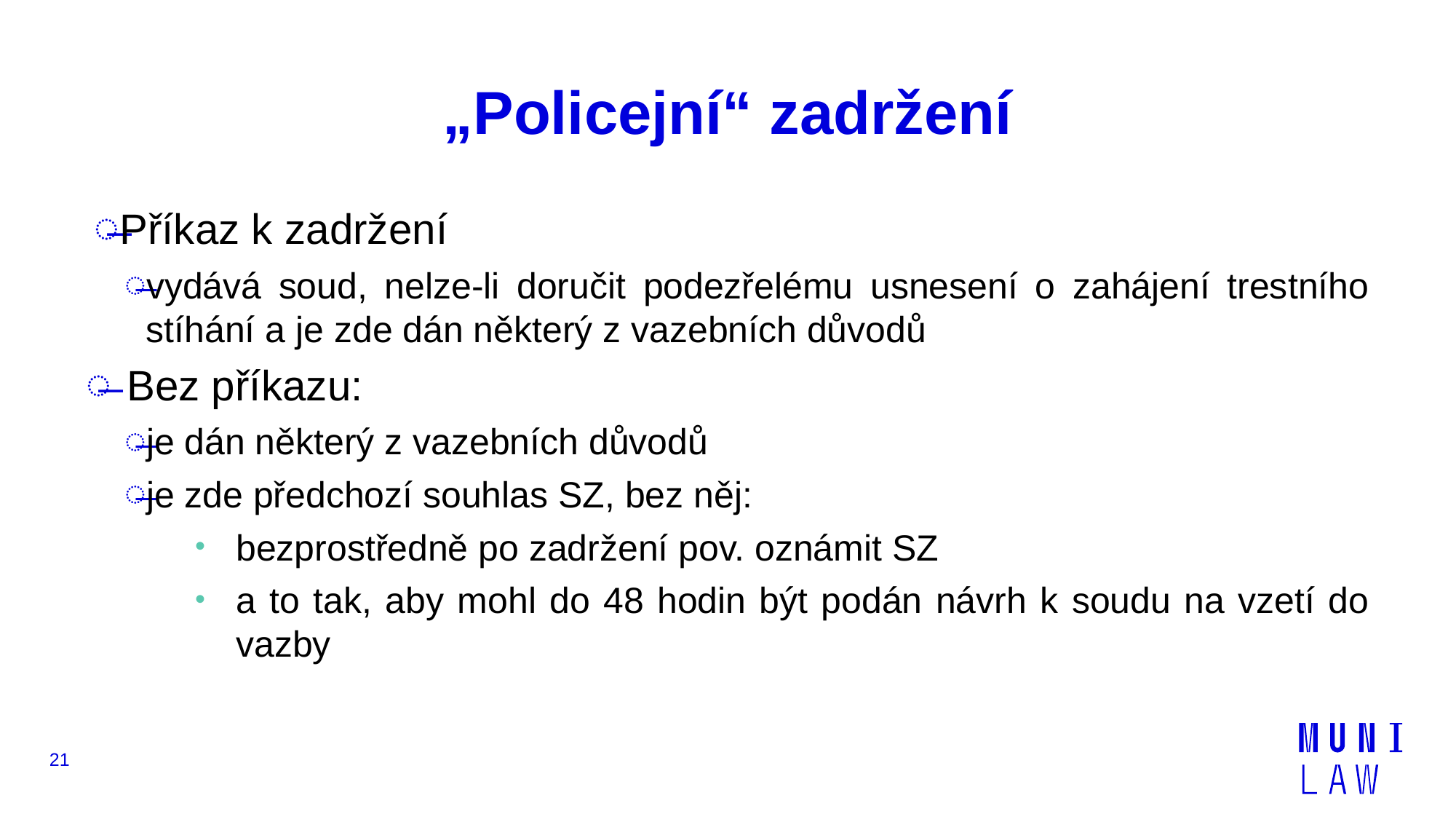

# „Policejní“ zadržení
Příkaz k zadržení
vydává soud, nelze-li doručit podezřelému usnesení o zahájení trestního stíhání a je zde dán některý z vazebních důvodů
Bez příkazu:
je dán některý z vazebních důvodů
je zde předchozí souhlas SZ, bez něj:
bezprostředně po zadržení pov. oznámit SZ
a to tak, aby mohl do 48 hodin být podán návrh k soudu na vzetí do vazby
21